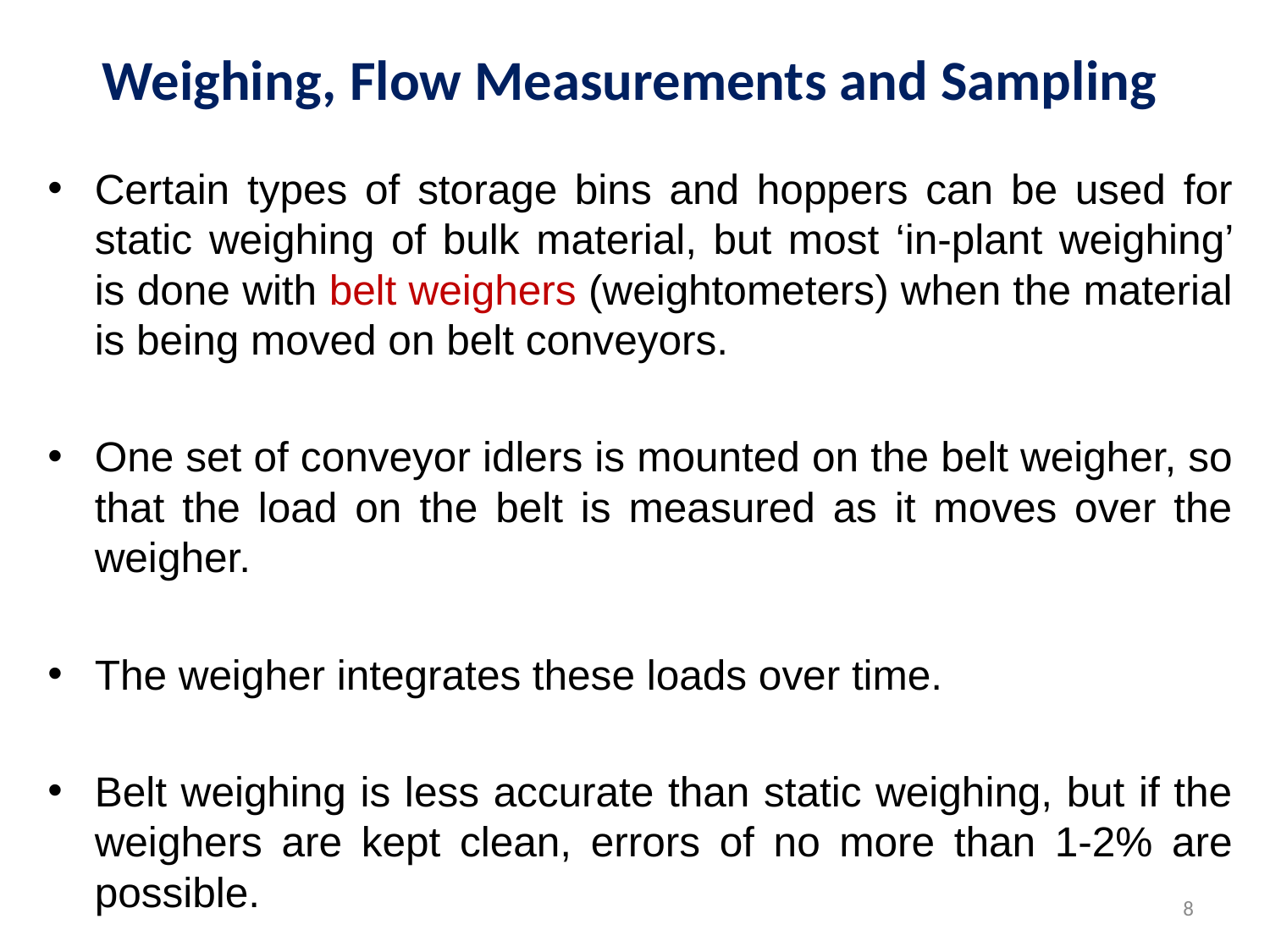

# Weighing, Flow Measurements and Sampling
Certain types of storage bins and hoppers can be used for static weighing of bulk material, but most ‘in-plant weighing’ is done with belt weighers (weightometers) when the material is being moved on belt conveyors.

One set of conveyor idlers is mounted on the belt weigher, so that the load on the belt is measured as it moves over the weigher.

The weigher integrates these loads over time.

Belt weighing is less accurate than static weighing, but if the weighers are kept clean, errors of no more than 1-2% are possible.

8